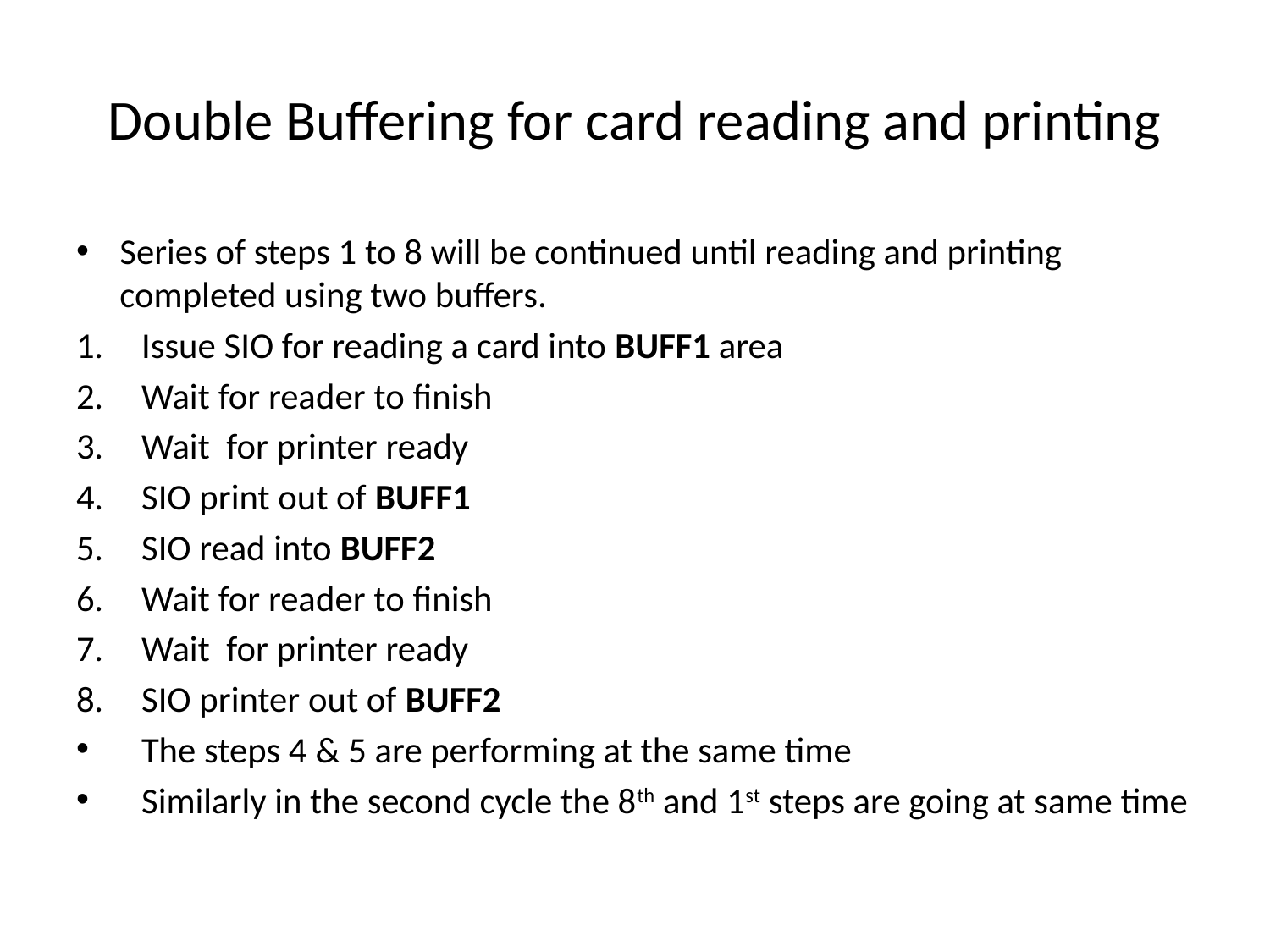

# Double Buffering for card reading and printing
Series of steps 1 to 8 will be continued until reading and printing completed using two buffers.
Issue SIO for reading a card into BUFF1 area
Wait for reader to finish
Wait  for printer ready
SIO print out of BUFF1
SIO read into BUFF2
Wait for reader to finish
Wait  for printer ready
SIO printer out of BUFF2
The steps 4 & 5 are performing at the same time
Similarly in the second cycle the 8th and 1st steps are going at same time